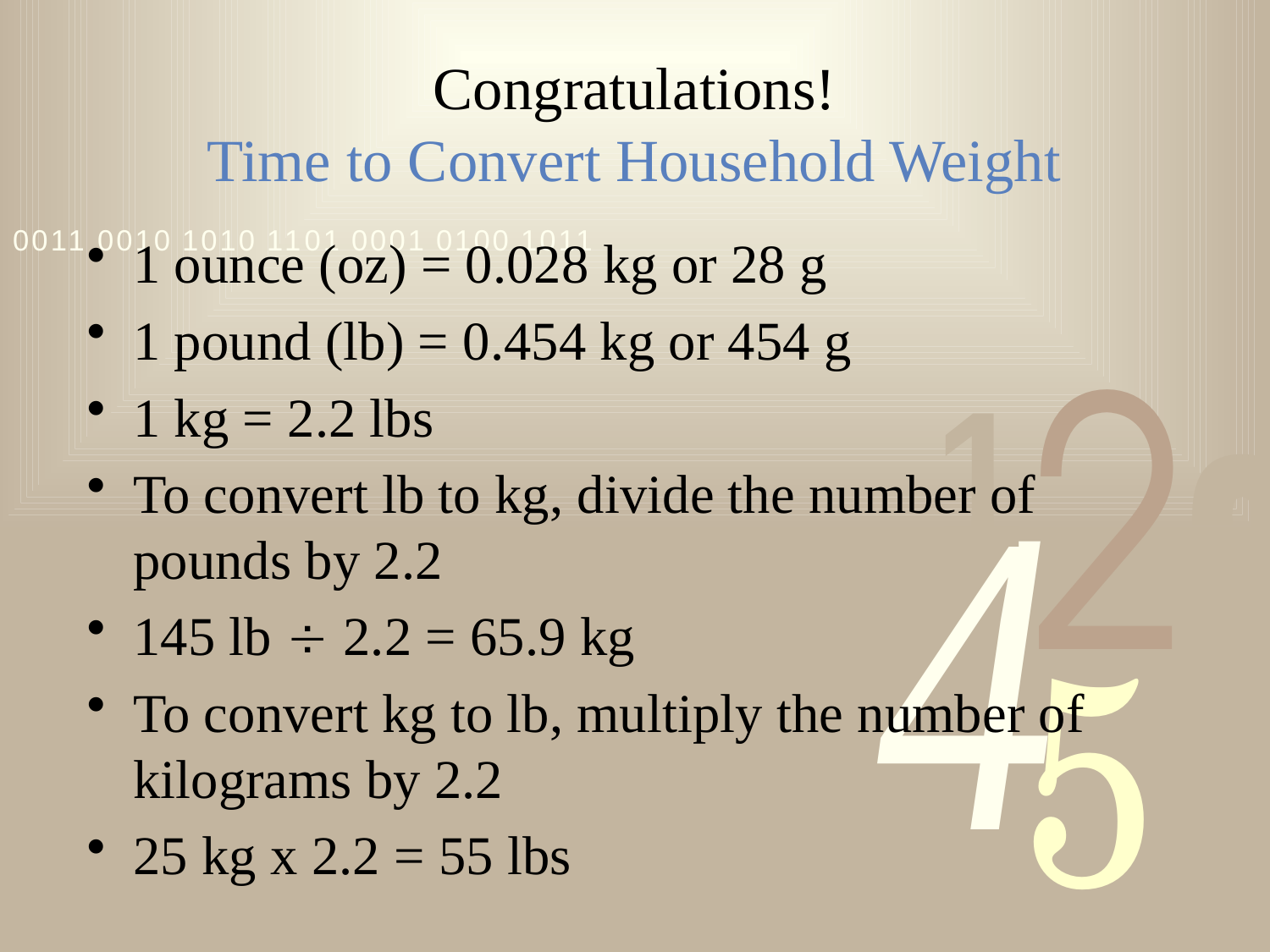

# Congratulations! Time to Convert Household Weight
1 ounce (oz) = 0.028 kg or 28 g
1 pound (lb) = 0.454 kg or 454 g
1 kg = 2.2 lbs
To convert lb to kg, divide the number of pounds by 2.2
145 lb ÷ 2.2 = 65.9 kg
To convert kg to lb, multiply the number of kilograms by 2.2
25 kg x 2.2 = 55 lbs